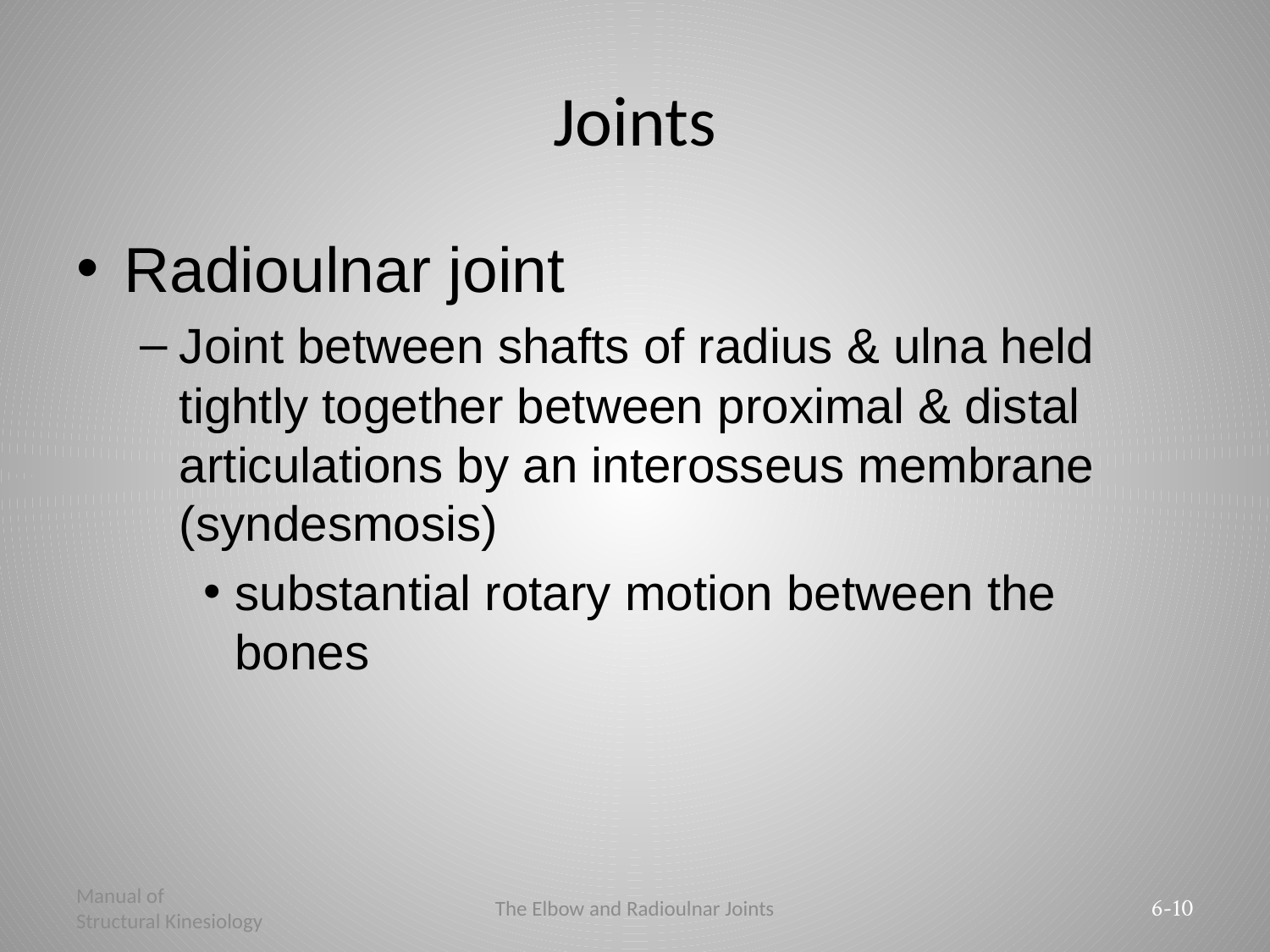

# Joints
Radioulnar joint
Joint between shafts of radius & ulna held tightly together between proximal & distal articulations by an interosseus membrane (syndesmosis)
substantial rotary motion between the bones
Manual of
Structural Kinesiology
The Elbow and Radioulnar Joints
6-10